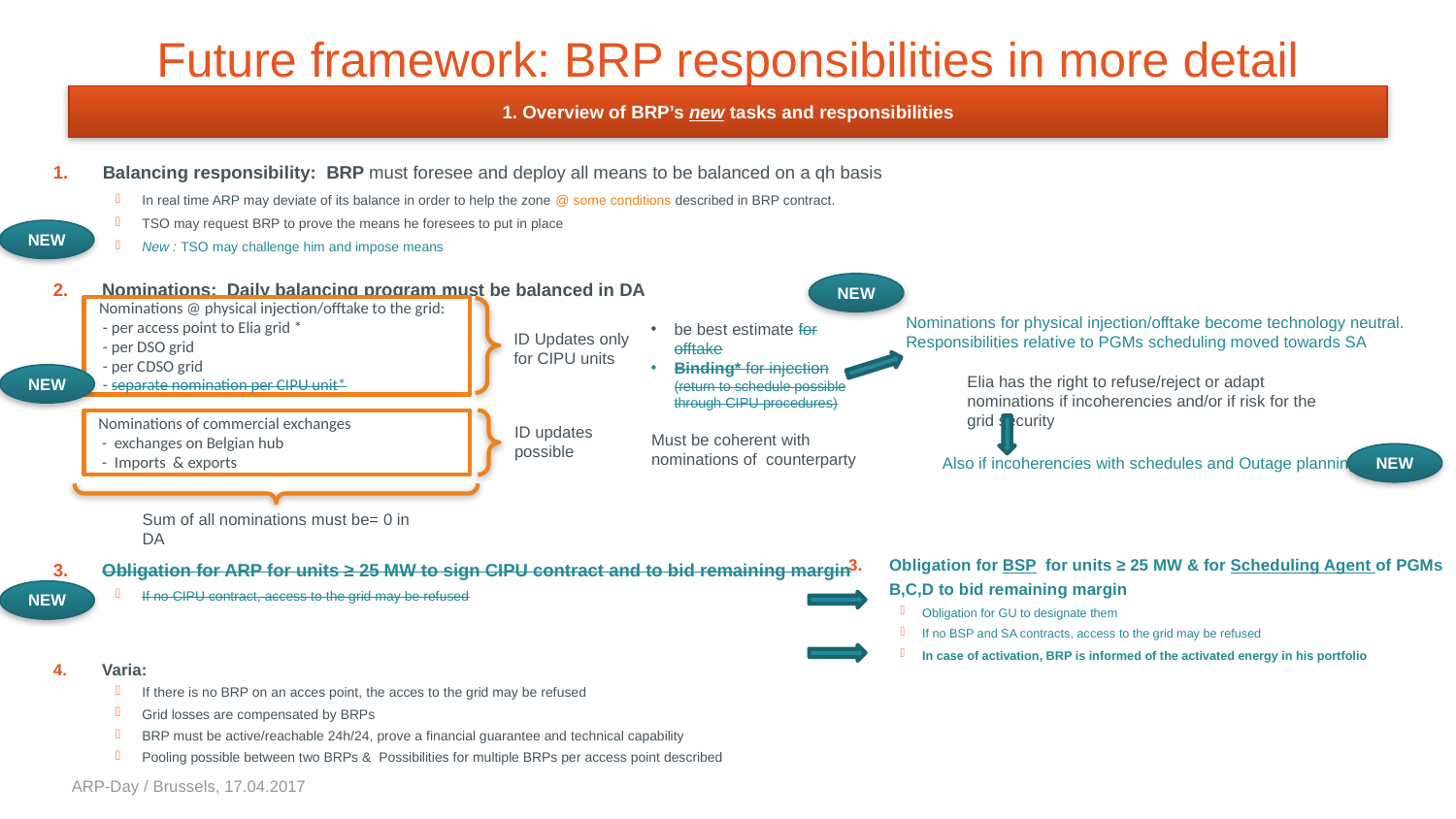

# Future framework: BRP responsibilities in more detail
1. Overview of BRP’s new tasks and responsibilities
Balancing responsibility:  BRP must foresee and deploy all means to be balanced on a qh basis
In real time ARP may deviate of its balance in order to help the zone @ some conditions described in BRP contract.
TSO may request BRP to prove the means he foresees to put in place
New : TSO may challenge him and impose means
Nominations:  Daily balancing program must be balanced in DA

Obligation for ARP for units ≥ 25 MW to sign CIPU contract and to bid remaining margin
If no CIPU contract, access to the grid may be refused

Varia:
If there is no BRP on an acces point, the acces to the grid may be refused
Grid losses are compensated by BRPs
BRP must be active/reachable 24h/24, prove a financial guarantee and technical capability
Pooling possible between two BRPs &  Possibilities for multiple BRPs per access point described

NEW
NEW

Nominations @ physical injection/offtake to the grid:
 - per access point to Elia grid *
 - per DSO grid
 - per CDSO grid
 - separate nomination per CIPU unit*

be best estimate for offtake
Binding* for injection (return to schedule possible through CIPU procedures)
ID Updates only for CIPU units
Elia has the right to refuse/reject or adapt nominations if incoherencies and/or if risk for the grid security

Nominations of commercial exchanges
 -  exchanges on Belgian hub
 -  Imports  & exports
ID updates possible
Must be coherent with nominations of  counterparty
Sum of all nominations must be= 0 in DA
Nominations for physical injection/offtake become technology neutral.
Responsibilities relative to PGMs scheduling moved towards SA

NEW

NEW
Also if incoherencies with schedules and Outage planning
Obligation for BSP  for units ≥ 25 MW & for Scheduling Agent of PGMs B,C,D to bid remaining margin
Obligation for GU to designate them
If no BSP and SA contracts, access to the grid may be refused
In case of activation, BRP is informed of the activated energy in his portfolio
NEW

ARP-Day / Brussels, 17.04.2017